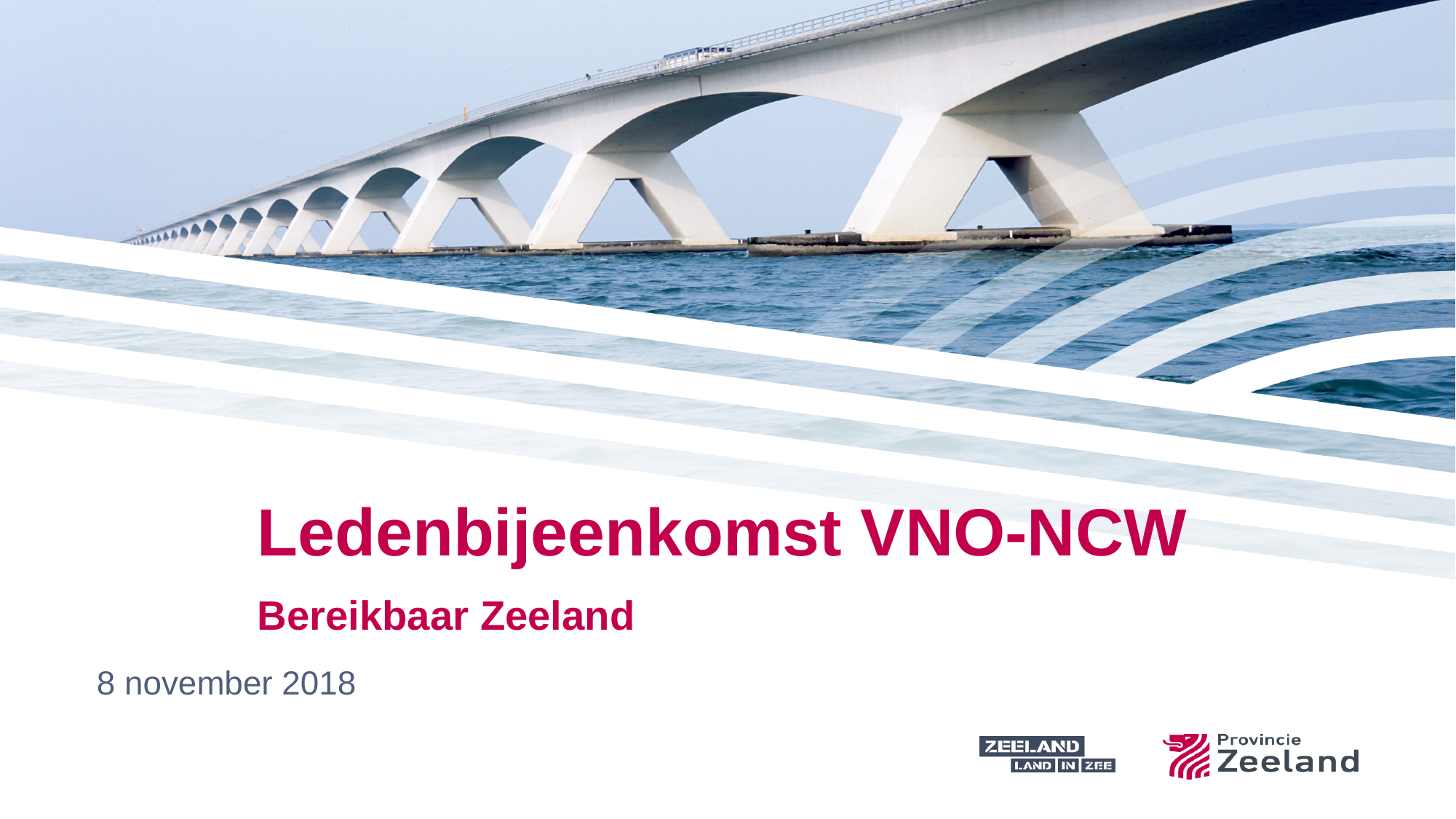

# Ledenbijeenkomst VNO-NCW Bereikbaar Zeeland
8 november 2018